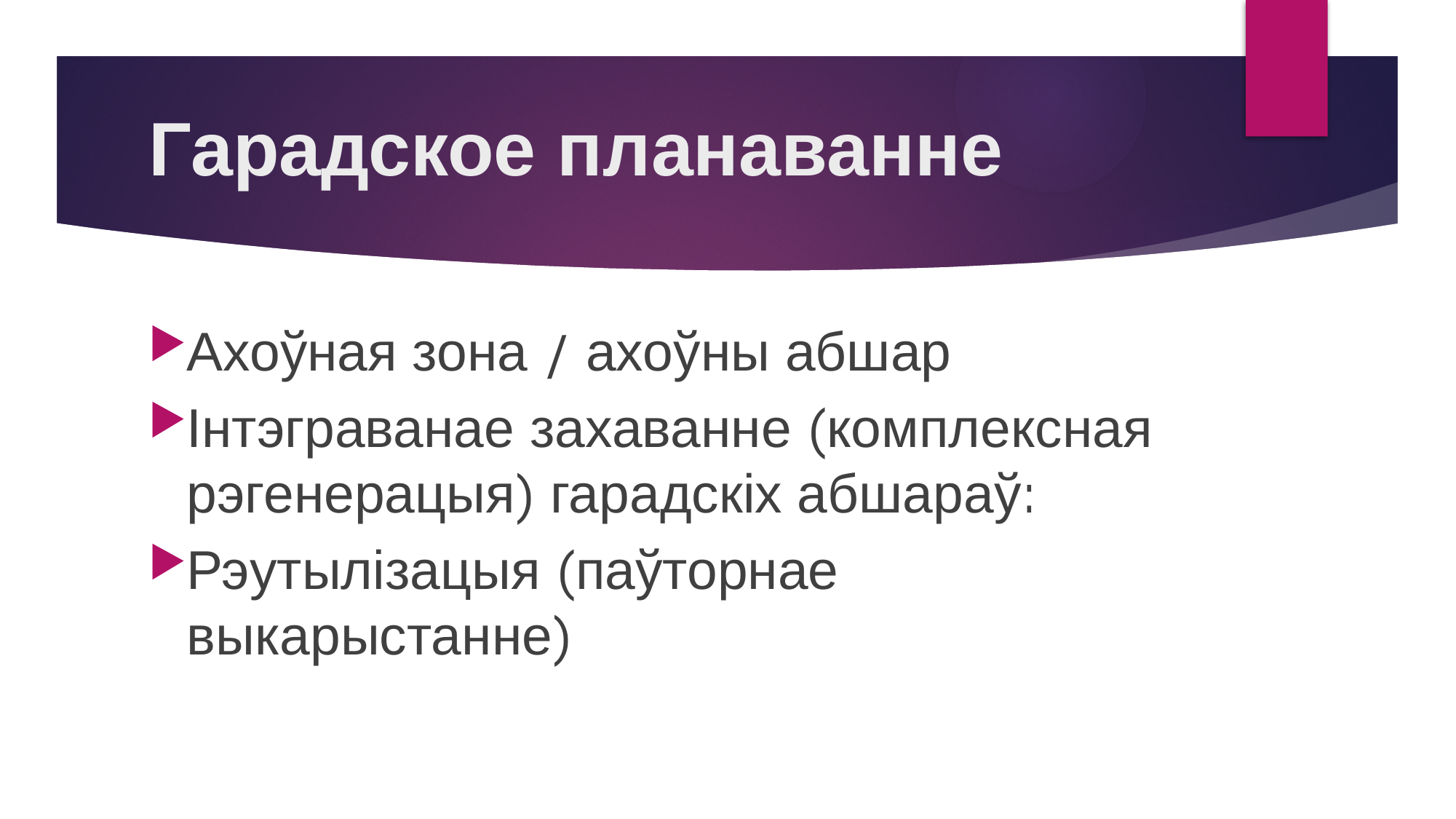

# Гарадское планаванне
Ахоўная зона / ахоўны абшар
Інтэграванае захаванне (комплексная рэгенерацыя) гарадскіх абшараў:
Рэутылізацыя (паўторнае выкарыстанне)